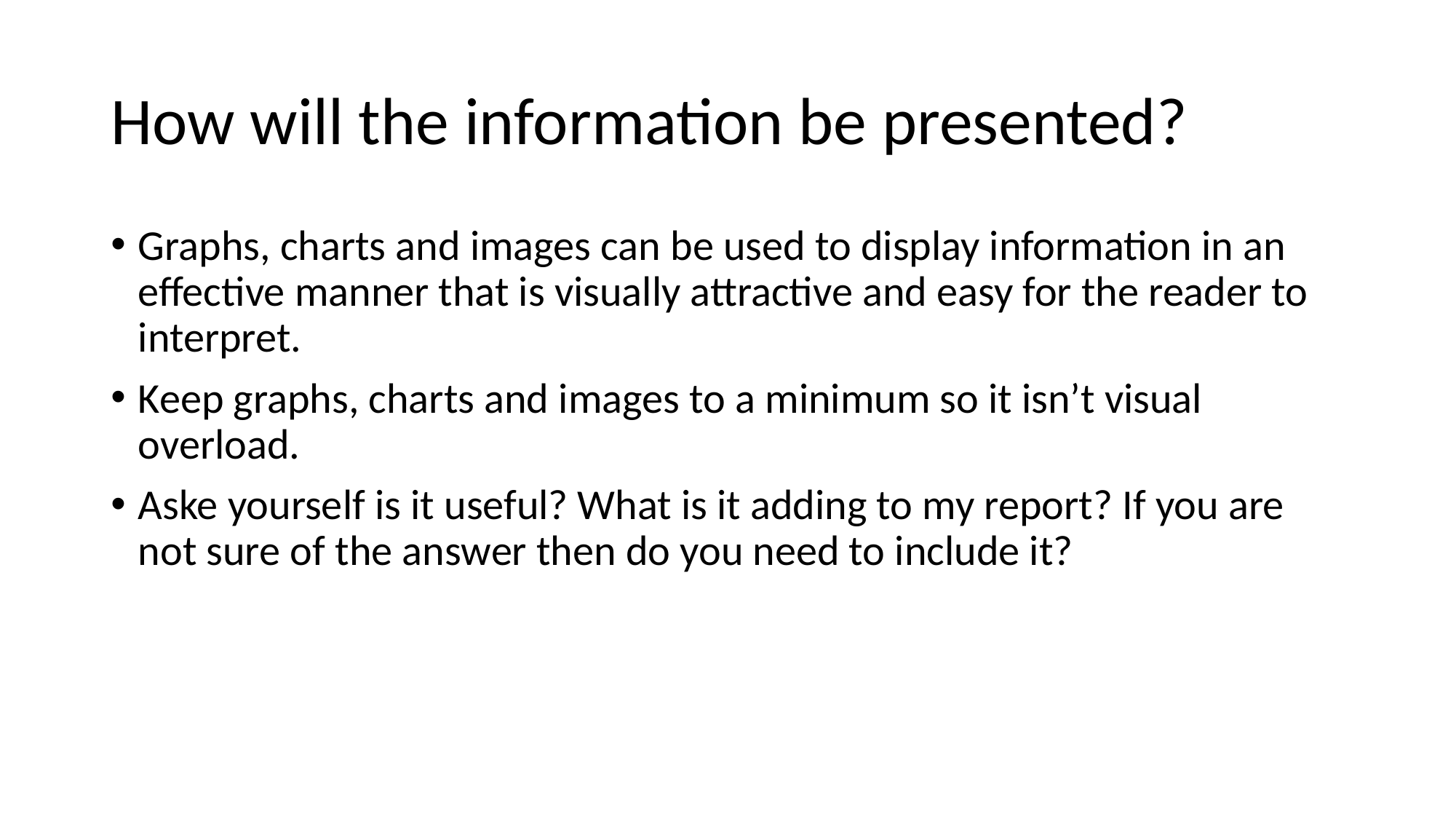

# How will the information be presented?
Graphs, charts and images can be used to display information in an effective manner that is visually attractive and easy for the reader to interpret.
Keep graphs, charts and images to a minimum so it isn’t visual overload.
Aske yourself is it useful? What is it adding to my report? If you are not sure of the answer then do you need to include it?